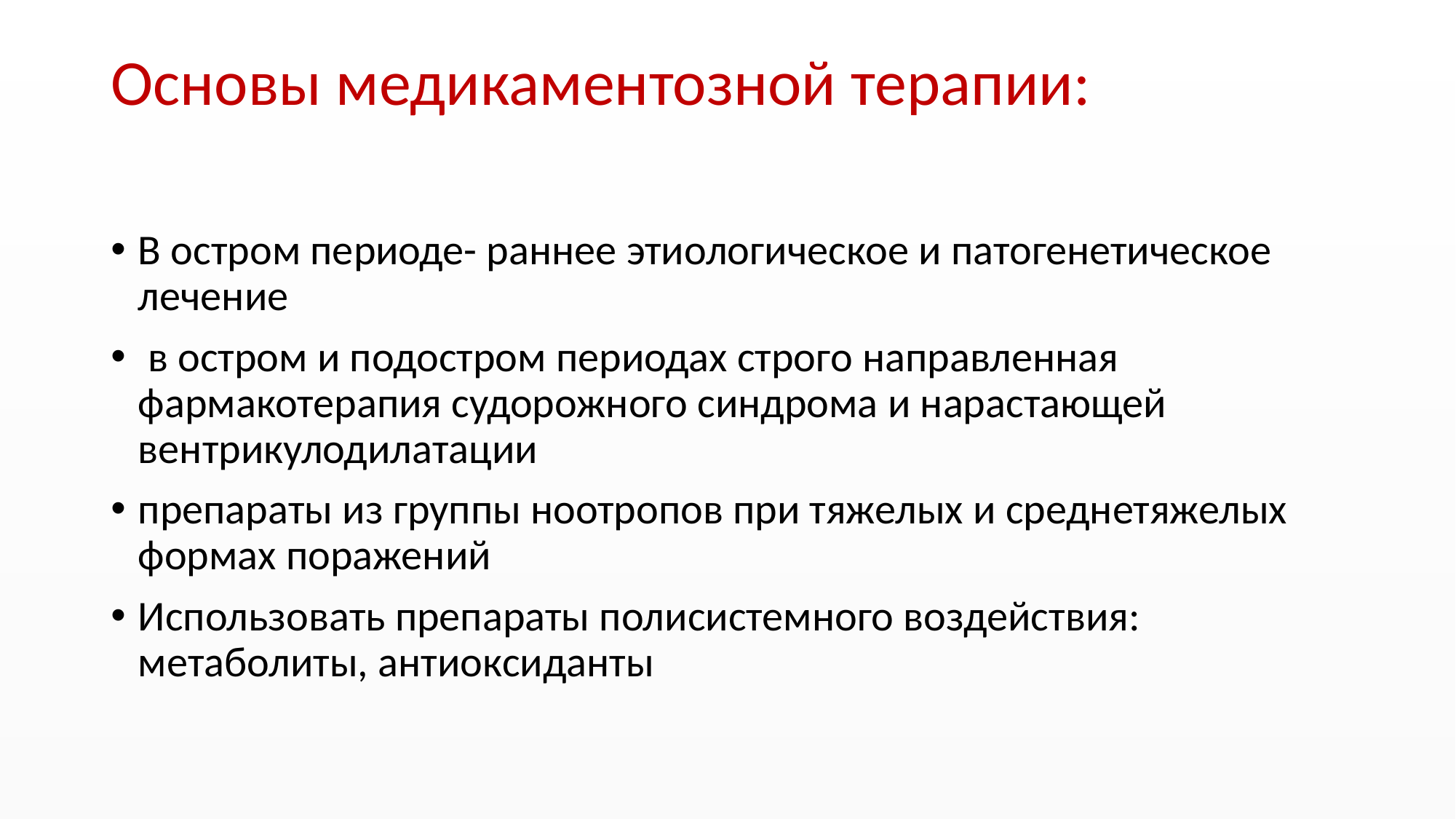

# Основы медикаментозной терапии:
В остром периоде- раннее этиологическое и патогенетическое лечение
 в остром и подостром периодах строго направленная фармакотерапия судорожного синдрома и нарастающей вентрикулодилатации
препараты из группы ноотропов при тяжелых и среднетяжелых формах поражений
Использовать препараты полисистемного воздействия: метаболиты, антиоксиданты